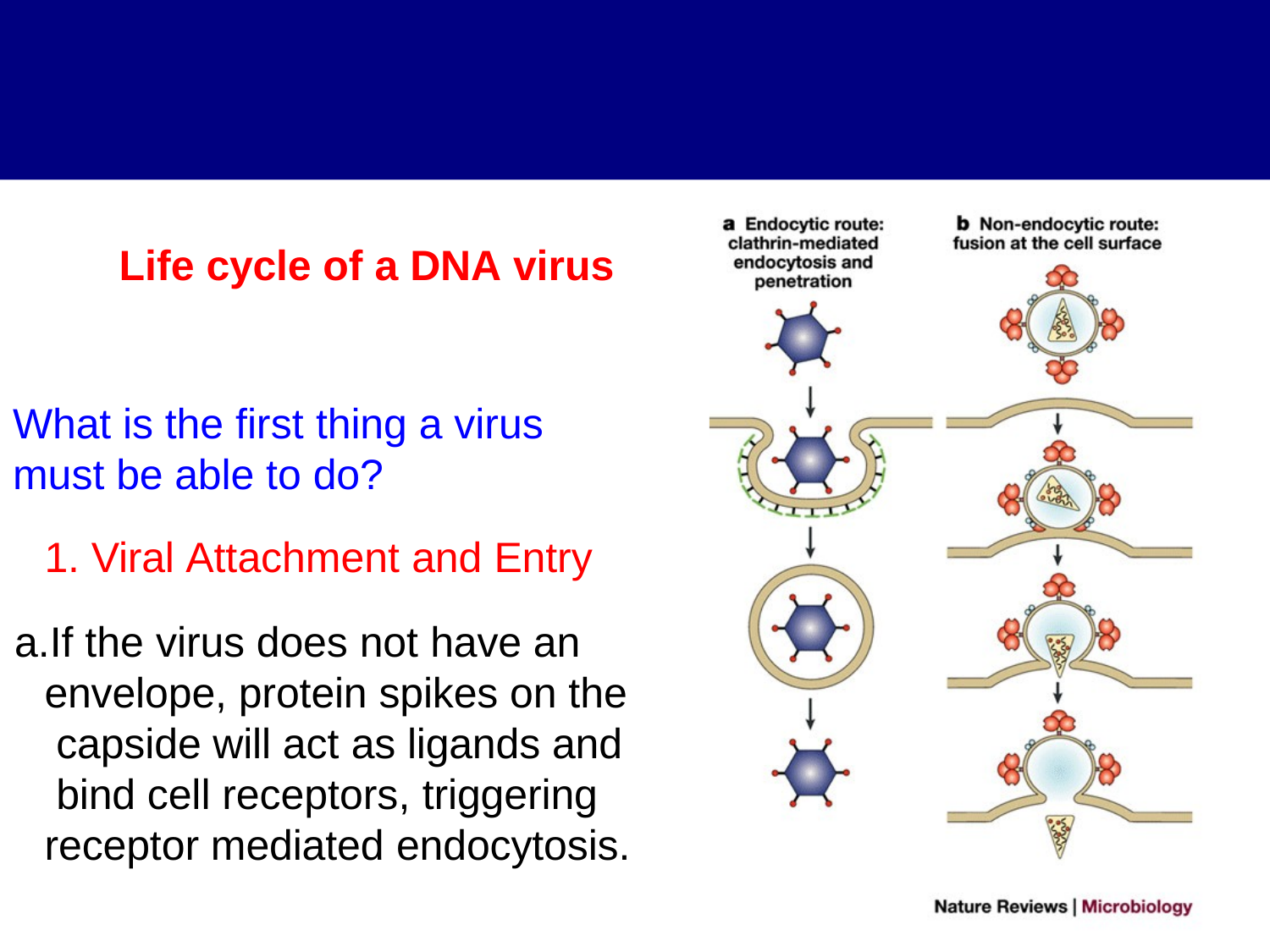

# Life cycle of a DNA virus
What is the first thing a virus
must be able to do?
Viral Attachment and Entry
If the virus does not have an  envelope, protein spikes on the  capside will act as ligands and  bind cell receptors, triggering  receptor mediated endocytosis.